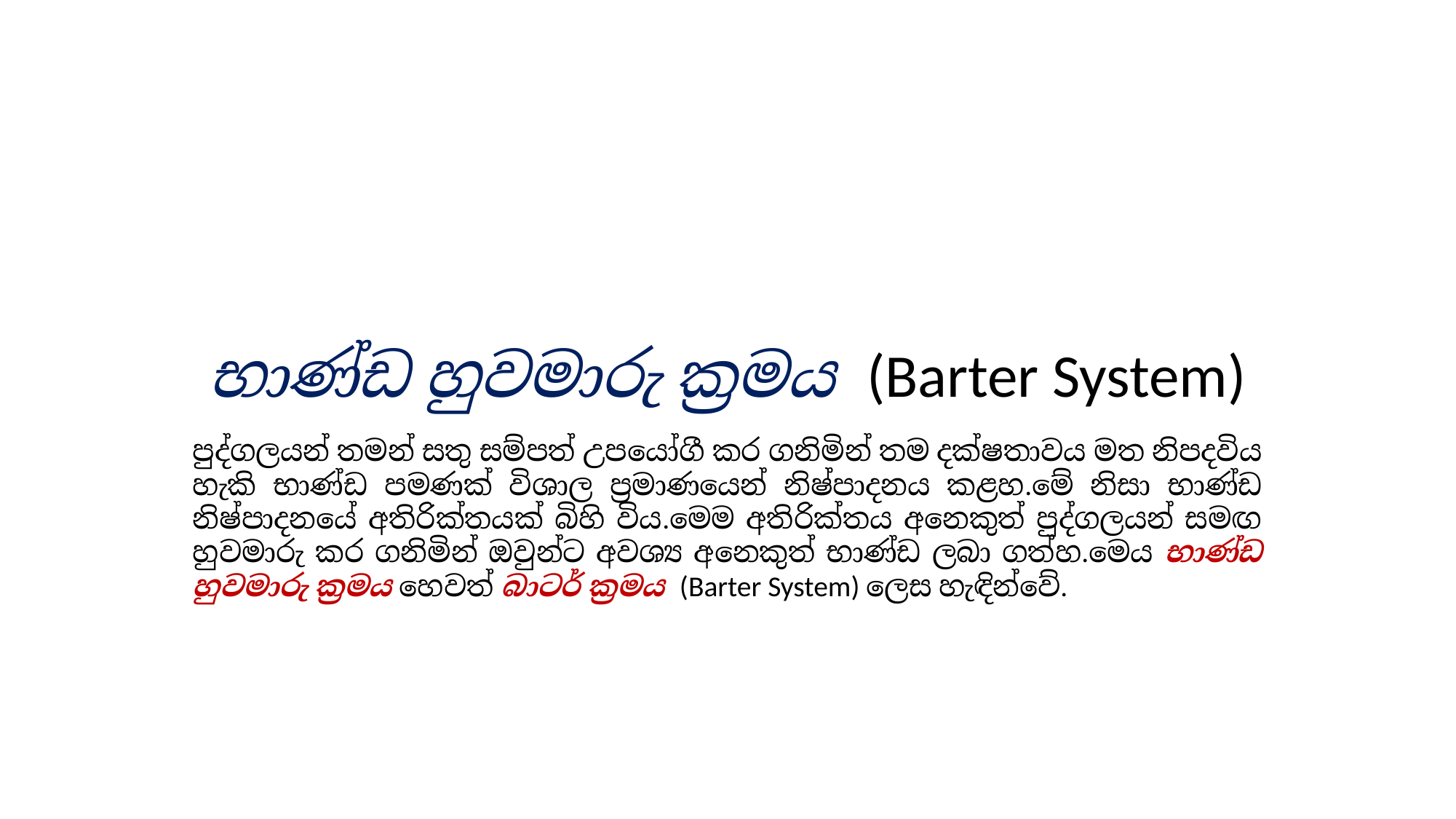

# භාණ්ඩ හුවමාරු ක්‍රමය  (Barter System)
පුද්ගලයන් තමන් සතු සම්පත් උපයෝගී කර ගනිමින් තම දක්ෂතාවය මත නිපදවිය හැකි භාණ්ඩ පමණක් විශාල ප්‍රමාණයෙන් නිෂ්පාදනය කළහ.මේ නිසා භාණ්ඩ නිෂ්පාදන‍යේ අතිරික්තයක් බිහි විය.මෙම අතිරික්තය අනෙකුත් පුද්ගලයන් සමඟ හුවමාරු කර ගනිමින් ඔවුන්ට අවශ්‍ය අනෙකුත් භාණ්ඩ ලබා ගත්හ.මෙය භාණ්ඩ හුවමාරු ක්‍රමය හෙවත් බාටර් ක්‍රමය  (Barter System) ලෙස හැඳින්වේ.